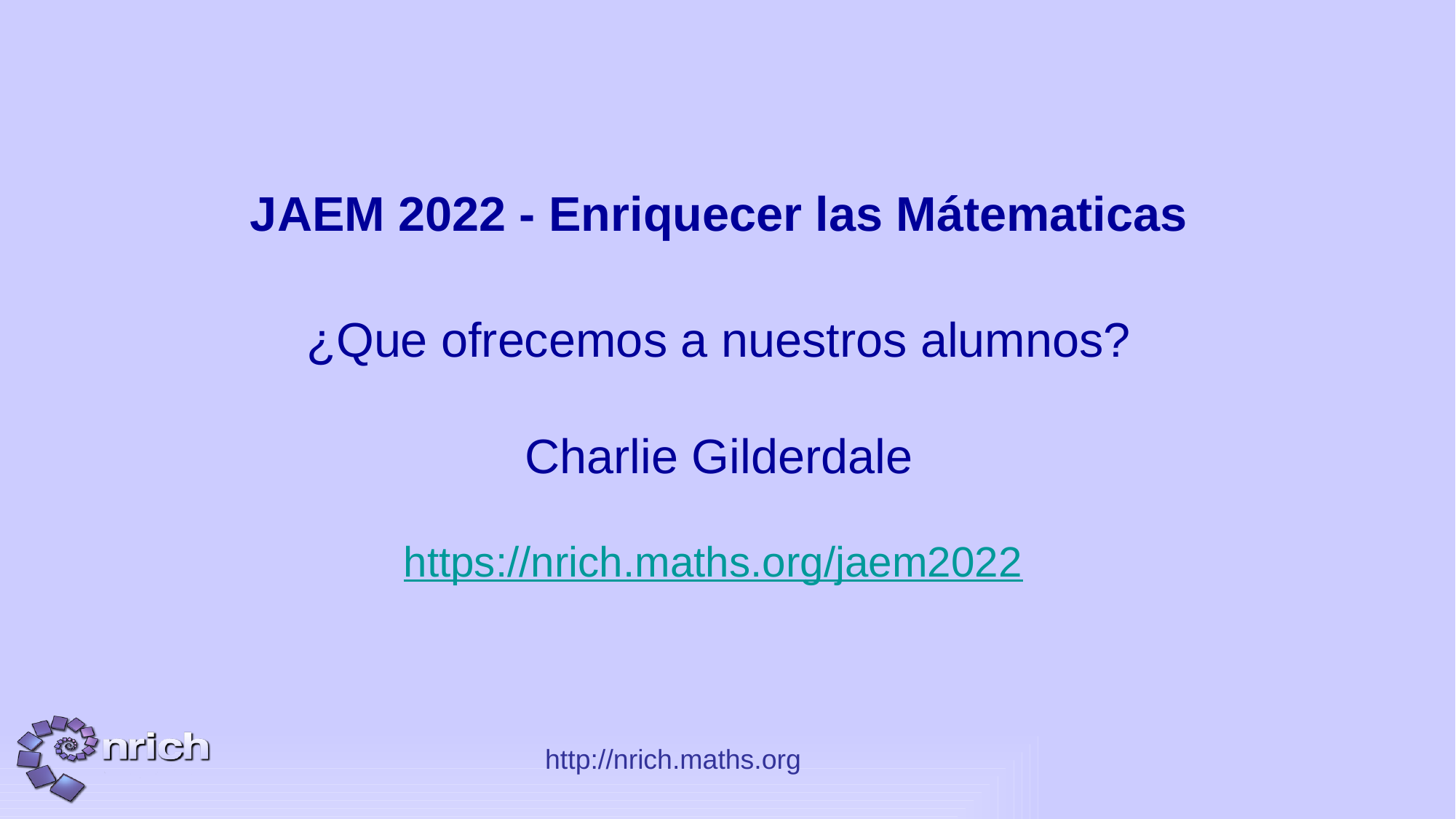

JAEM 2022 - Enriquecer las Mátematicas
¿Que ofrecemos a nuestros alumnos?
Charlie Gilderdale
https://nrich.maths.org/jaem2022